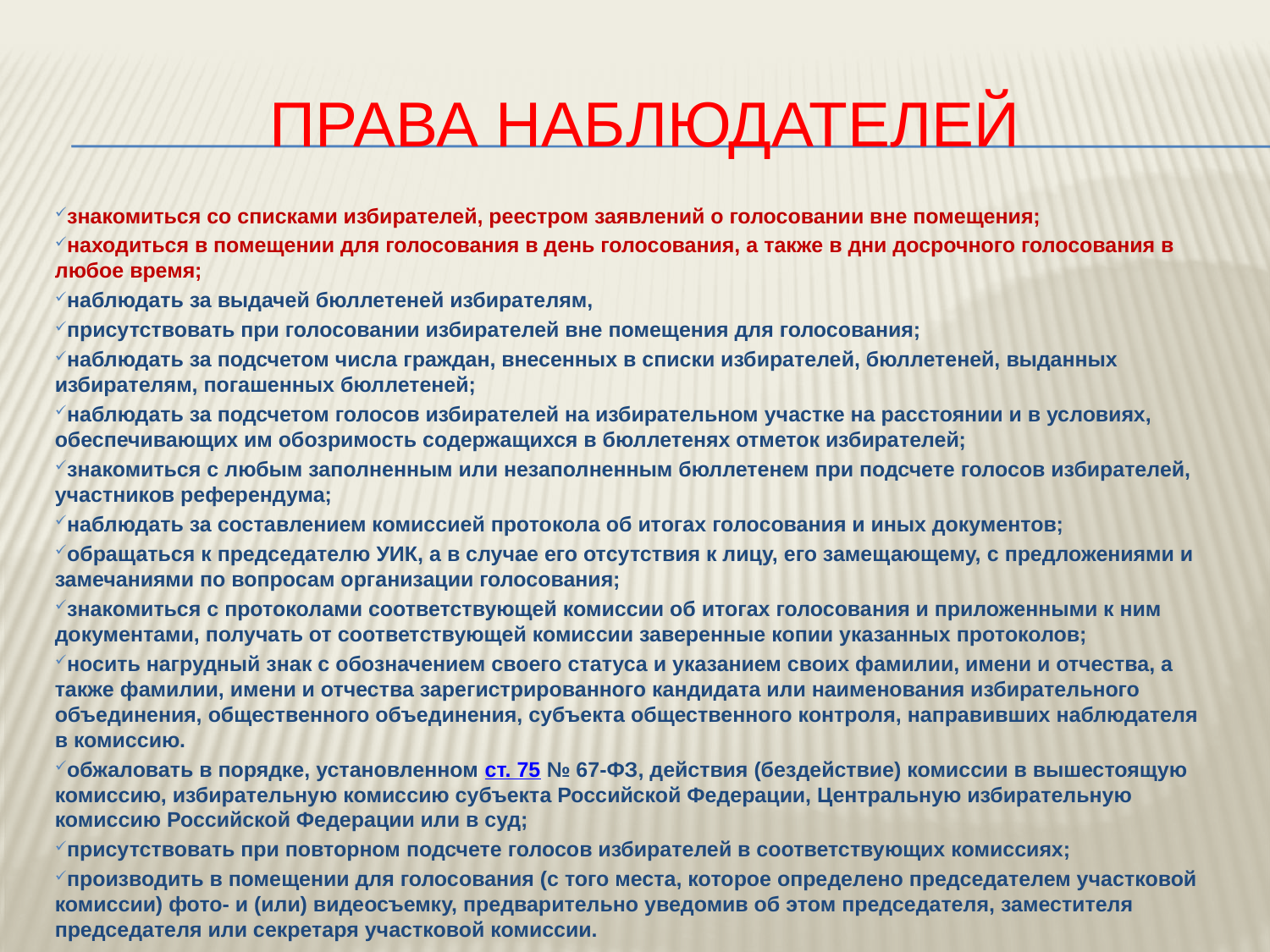

# Права наблюдателей
знакомиться со списками избирателей, реестром заявлений о голосовании вне помещения;
находиться в помещении для голосования в день голосования, а также в дни досрочного голосования в любое время;
наблюдать за выдачей бюллетеней избирателям,
присутствовать при голосовании избирателей вне помещения для голосования;
наблюдать за подсчетом числа граждан, внесенных в списки избирателей, бюллетеней, выданных избирателям, погашенных бюллетеней;
наблюдать за подсчетом голосов избирателей на избирательном участке на расстоянии и в условиях, обеспечивающих им обозримость содержащихся в бюллетенях отметок избирателей;
знакомиться с любым заполненным или незаполненным бюллетенем при подсчете голосов избирателей, участников референдума;
наблюдать за составлением комиссией протокола об итогах голосования и иных документов;
обращаться к председателю УИК, а в случае его отсутствия к лицу, его замещающему, с предложениями и замечаниями по вопросам организации голосования;
знакомиться с протоколами соответствующей комиссии об итогах голосования и приложенными к ним документами, получать от соответствующей комиссии заверенные копии указанных протоколов;
носить нагрудный знак с обозначением своего статуса и указанием своих фамилии, имени и отчества, а также фамилии, имени и отчества зарегистрированного кандидата или наименования избирательного объединения, общественного объединения, субъекта общественного контроля, направивших наблюдателя в комиссию.
обжаловать в порядке, установленном ст. 75 № 67-ФЗ, действия (бездействие) комиссии в вышестоящую комиссию, избирательную комиссию субъекта Российской Федерации, Центральную избирательную комиссию Российской Федерации или в суд;
присутствовать при повторном подсчете голосов избирателей в соответствующих комиссиях;
производить в помещении для голосования (с того места, которое определено председателем участковой комиссии) фото- и (или) видеосъемку, предварительно уведомив об этом председателя, заместителя председателя или секретаря участковой комиссии.